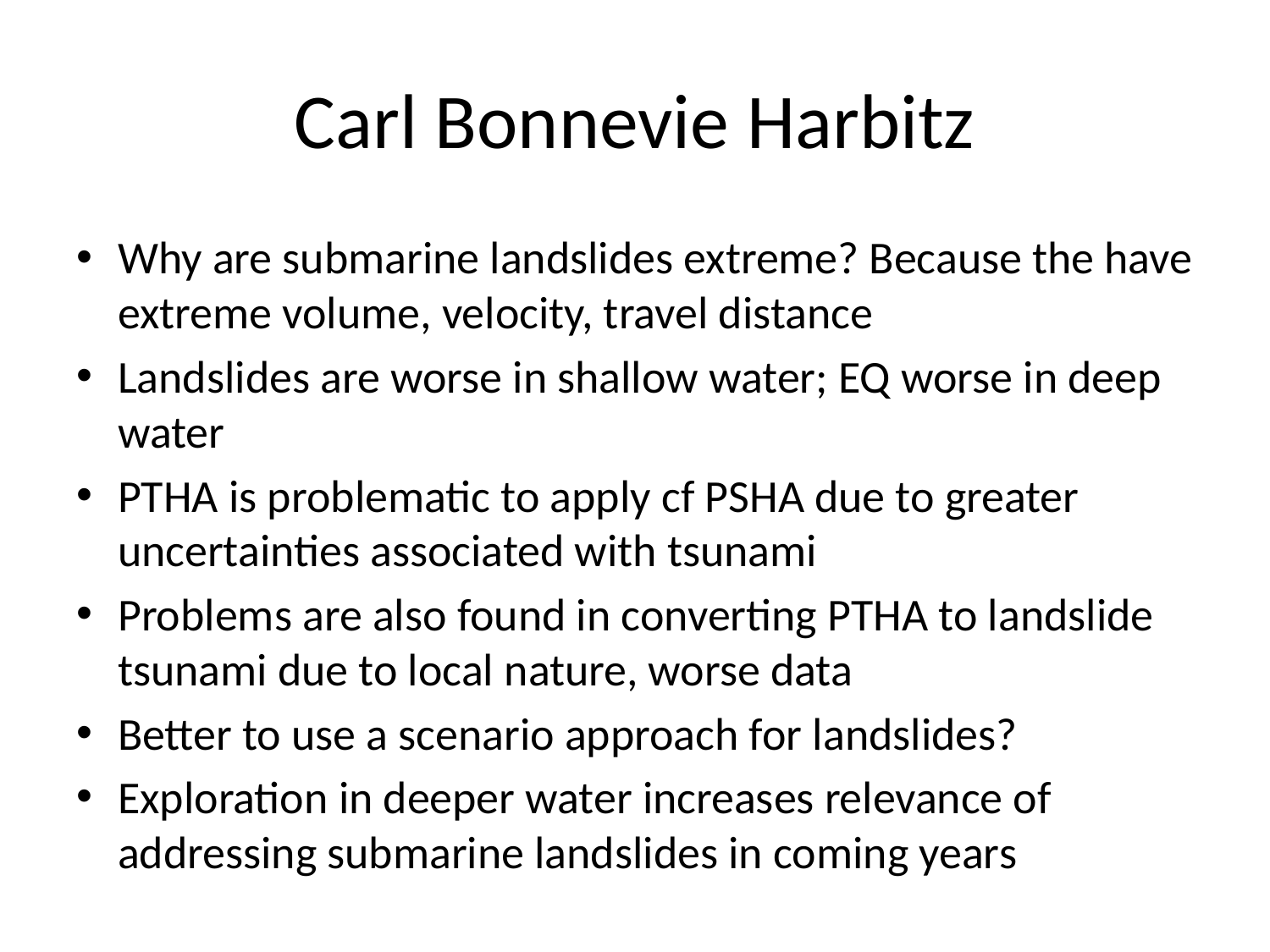

# Carl Bonnevie Harbitz
Why are submarine landslides extreme? Because the have extreme volume, velocity, travel distance
Landslides are worse in shallow water; EQ worse in deep water
PTHA is problematic to apply cf PSHA due to greater uncertainties associated with tsunami
Problems are also found in converting PTHA to landslide tsunami due to local nature, worse data
Better to use a scenario approach for landslides?
Exploration in deeper water increases relevance of addressing submarine landslides in coming years